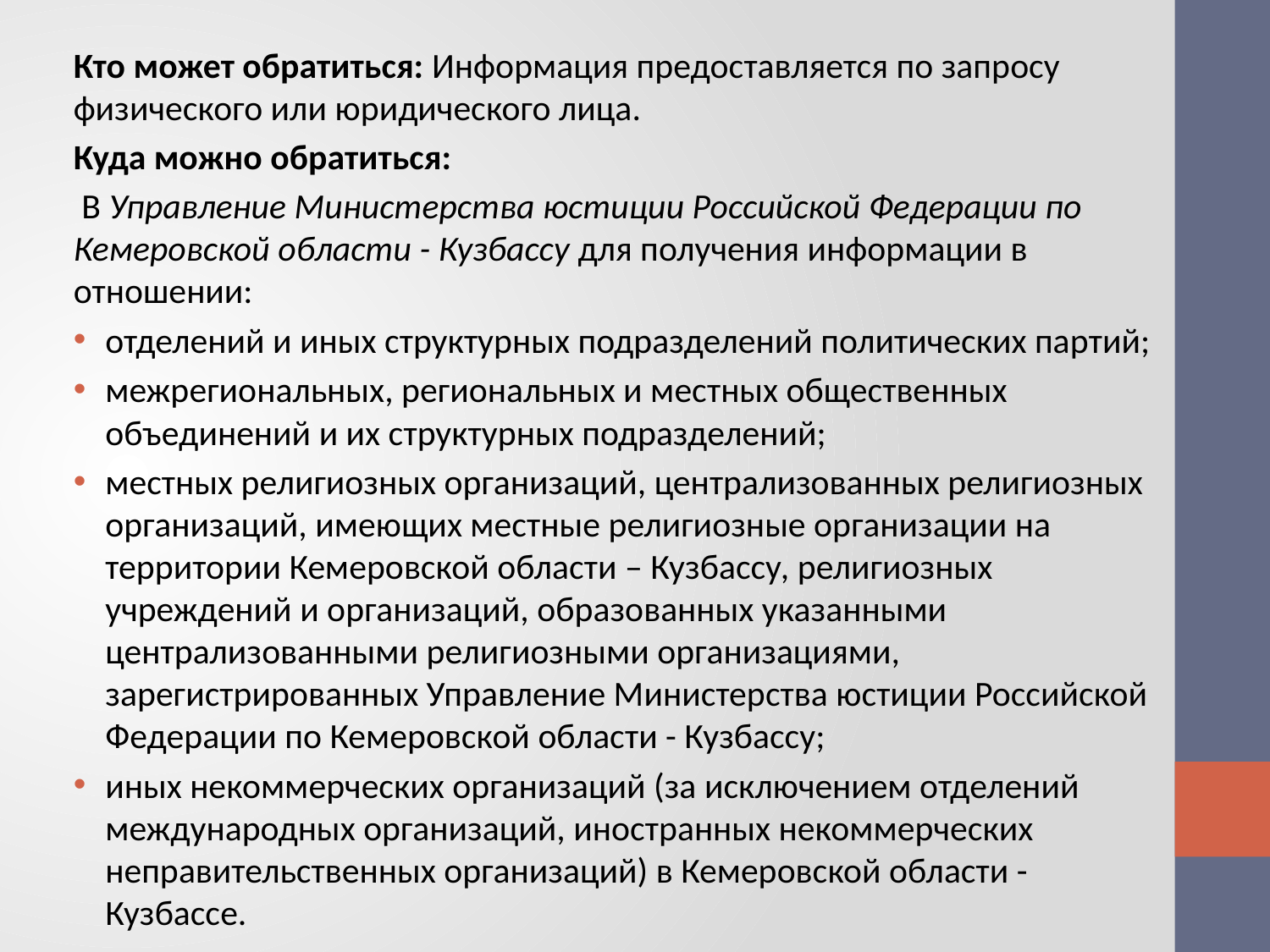

Кто может обратиться: Информация предоставляется по запросу физического или юридического лица.
Куда можно обратиться:
 В Управление Министерства юстиции Российской Федерации по Кемеровской области - Кузбассу для получения информации в отношении:
отделений и иных структурных подразделений политических партий;
межрегиональных, региональных и местных общественных объединений и их структурных подразделений;
местных религиозных организаций, централизованных религиозных организаций, имеющих местные религиозные организации на территории Кемеровской области – Кузбассу, религиозных учреждений и организаций, образованных указанными централизованными религиозными организациями, зарегистрированных Управление Министерства юстиции Российской Федерации по Кемеровской области - Кузбассу;
иных некоммерческих организаций (за исключением отделений международных организаций, иностранных некоммерческих неправительственных организаций) в Кемеровской области -Кузбассе.